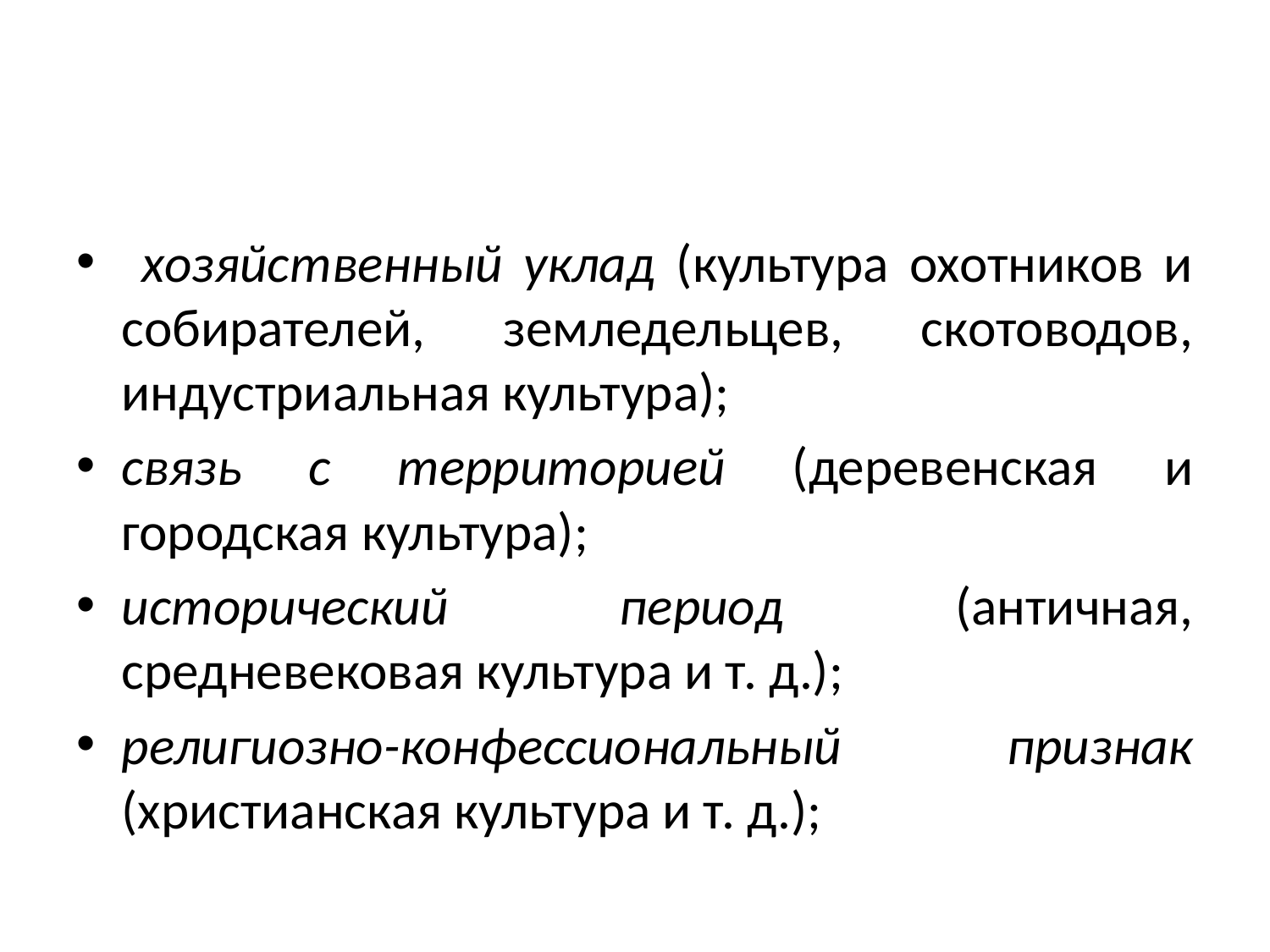

#
 хозяйственный уклад (культура охотников и собирателей, земледельцев, скотоводов, индустриальная культура);
связь с территорией (деревенская и городская культура);
исторический период (античная, средневековая культура и т. д.);
религиозно-конфессиональный признак (христианская культура и т. д.);